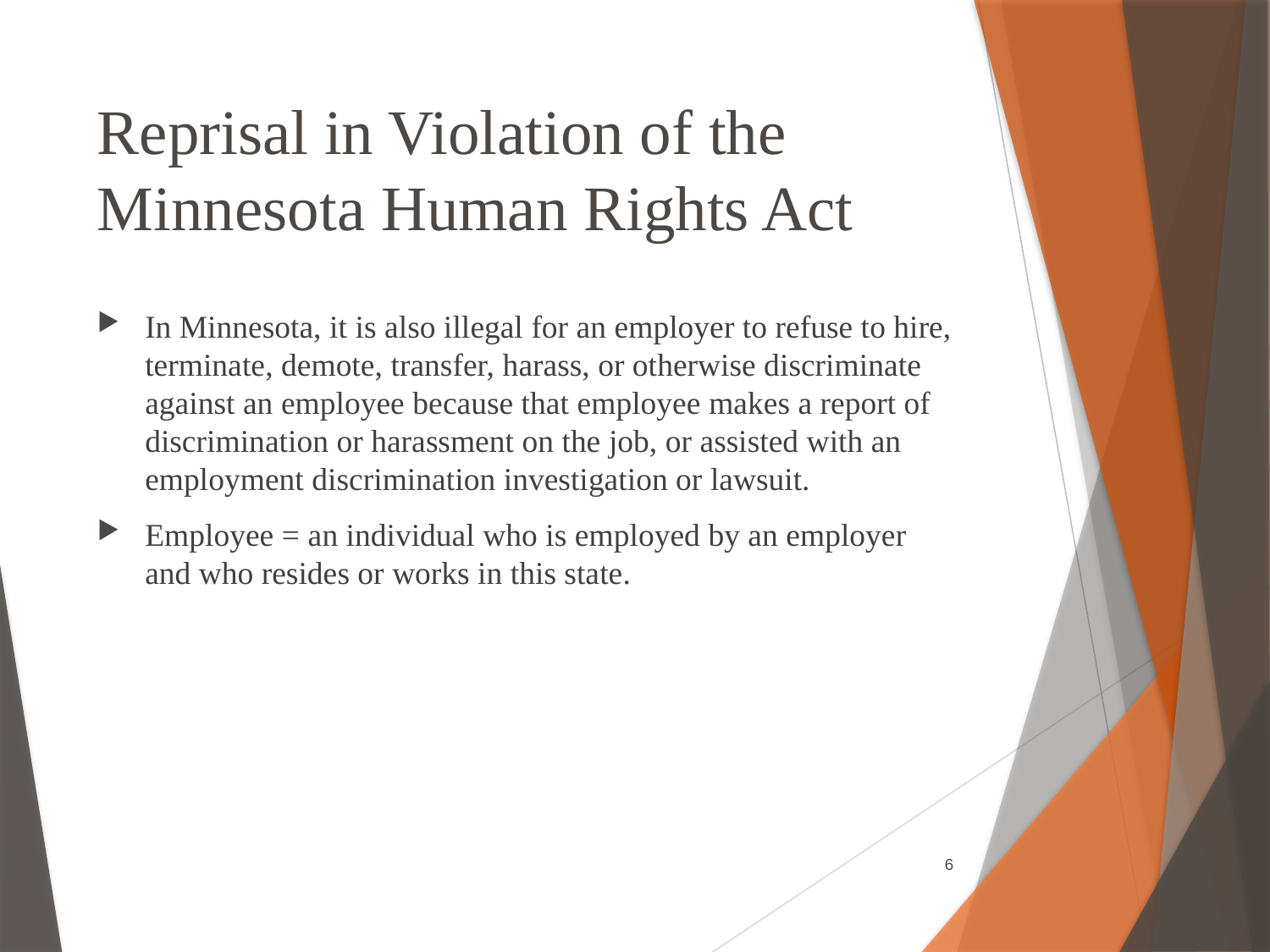

# Reprisal in Violation of the Minnesota Human Rights Act
In Minnesota, it is also illegal for an employer to refuse to hire, terminate, demote, transfer, harass, or otherwise discriminate  against an employee because that employee makes a report of discrimination or harassment on the job, or assisted with an employment discrimination investigation or lawsuit.
Employee = an individual who is employed by an employer and who resides or works in this state.
6